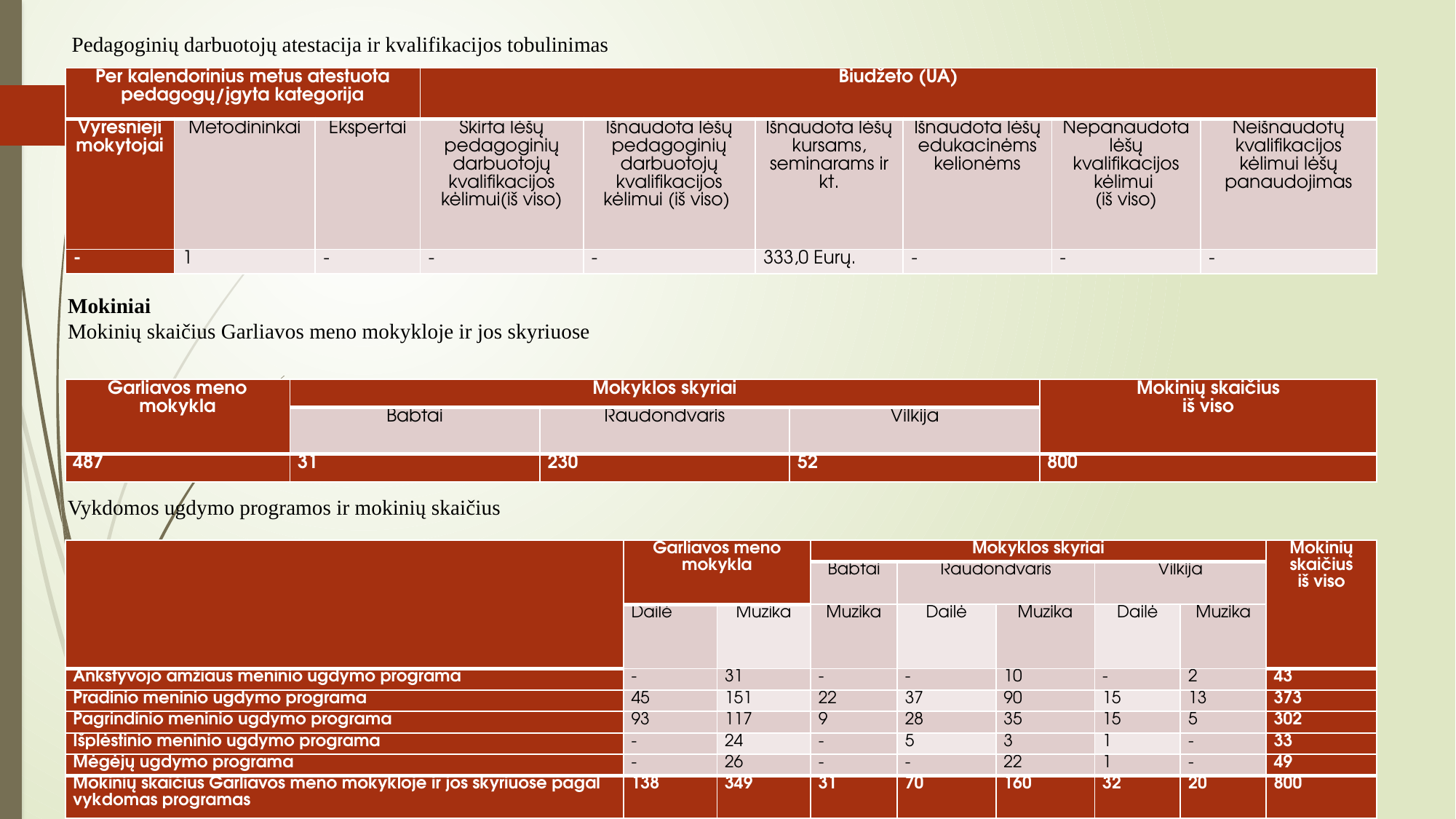

Pedagoginių darbuotojų atestacija ir kvalifikacijos tobulinimas

| Per kalendorinius metus atestuota pedagogų/įgyta kategorija |  |  | Biudžeto (UA) |  |  |  |  |  |
| --- | --- | --- | --- | --- | --- | --- | --- | --- |
| Vyresnieji mokytojai | Metodininkai | Ekspertai | Skirta lėšų pedagoginių darbuotojų kvalifikacijos kėlimui(iš viso) | Išnaudota lėšų pedagoginių darbuotojų kvalifikacijos kėlimui (iš viso) | Išnaudota lėšų kursams, seminarams ir kt. | Išnaudota lėšų edukacinėms kelionėms | Nepanaudota lėšų kvalifikacijos kėlimui (iš viso) | Neišnaudotų kvalifikacijos kėlimui lėšų panaudojimas |
| - | 1 | - | - | - | 333,0 Eurų. | - | - | - |
     Mokiniai
     Mokinių skaičius Garliavos meno mokykloje ir jos skyriuose

| Garliavos meno mokykla | Mokyklos skyriai |  |  | Mokinių skaičius iš viso |
| --- | --- | --- | --- | --- |
|  | Babtai | Raudondvaris | Vilkija |  |
| 487 | 31 | 230 | 52 | 800 |
     Vykdomos ugdymo programos ir mokinių skaičius

|  | Garliavos meno mokykla |  | Mokyklos skyriai |  |  |  |  | Mokinių skaičius iš viso |
| --- | --- | --- | --- | --- | --- | --- | --- | --- |
|  |  |  | Babtai | Raudondvaris |  | Vilkija |  |  |
|  | Dailė | Muzika | Muzika | Dailė | Muzika | Dailė | Muzika |  |
| Ankstyvojo amžiaus meninio ugdymo programa | - | 31 | - | - | 10 | - | 2 | 43 |
| Pradinio meninio ugdymo programa | 45 | 151 | 22 | 37 | 90 | 15 | 13 | 373 |
| Pagrindinio meninio ugdymo programa | 93 | 117 | 9 | 28 | 35 | 15 | 5 | 302 |
| Išplėstinio meninio ugdymo programa | - | 24 | - | 5 | 3 | 1 | - | 33 |
| Mėgėjų ugdymo programa | - | 26 | - | - | 22 | 1 | - | 49 |
| Mokinių skaičius Garliavos meno mokykloje ir jos skyriuose pagal vykdomas programas | 138 | 349 | 31 | 70 | 160 | 32 | 20 | 800 |